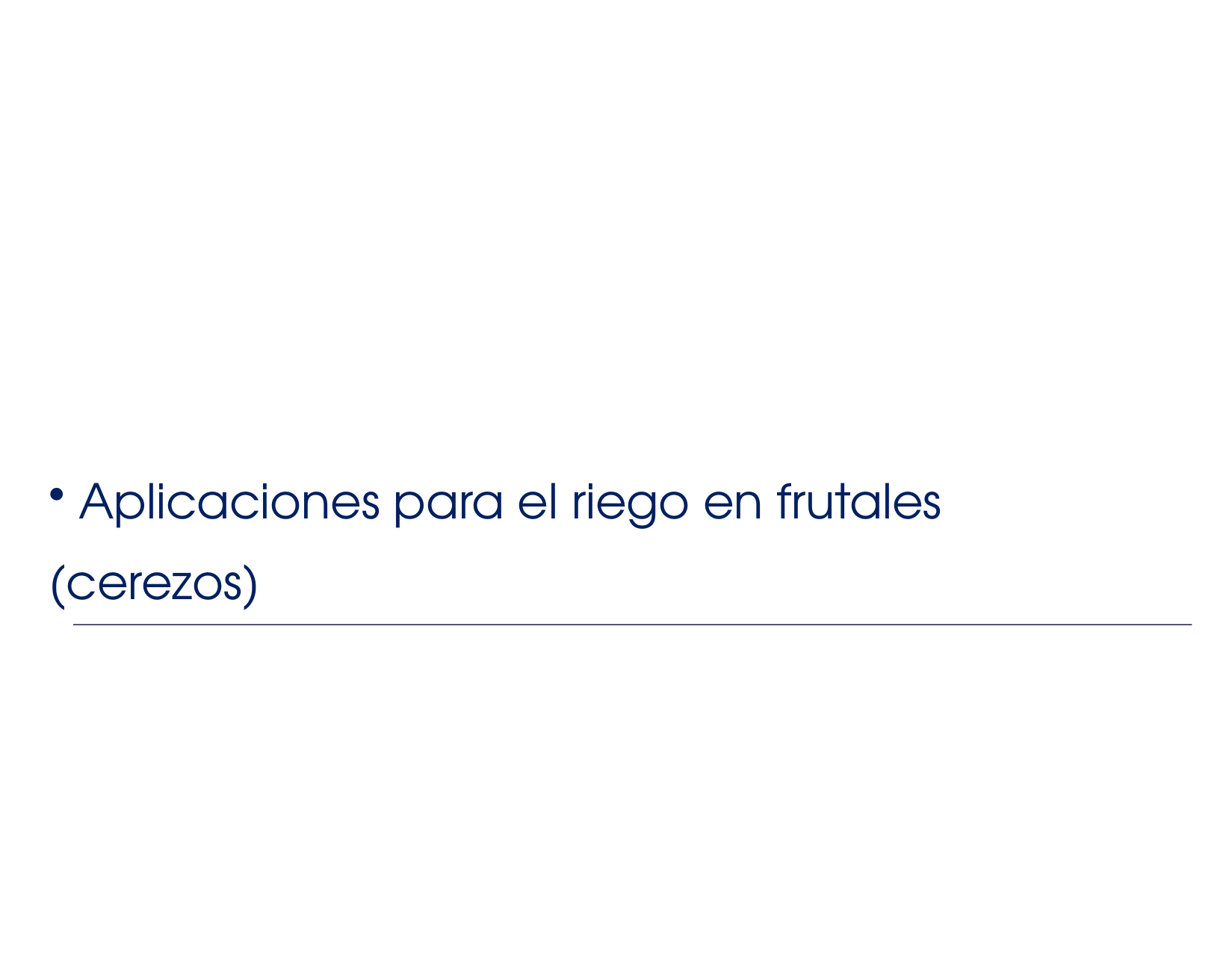

Aplicaciones para el riego en frutales (cerezos)